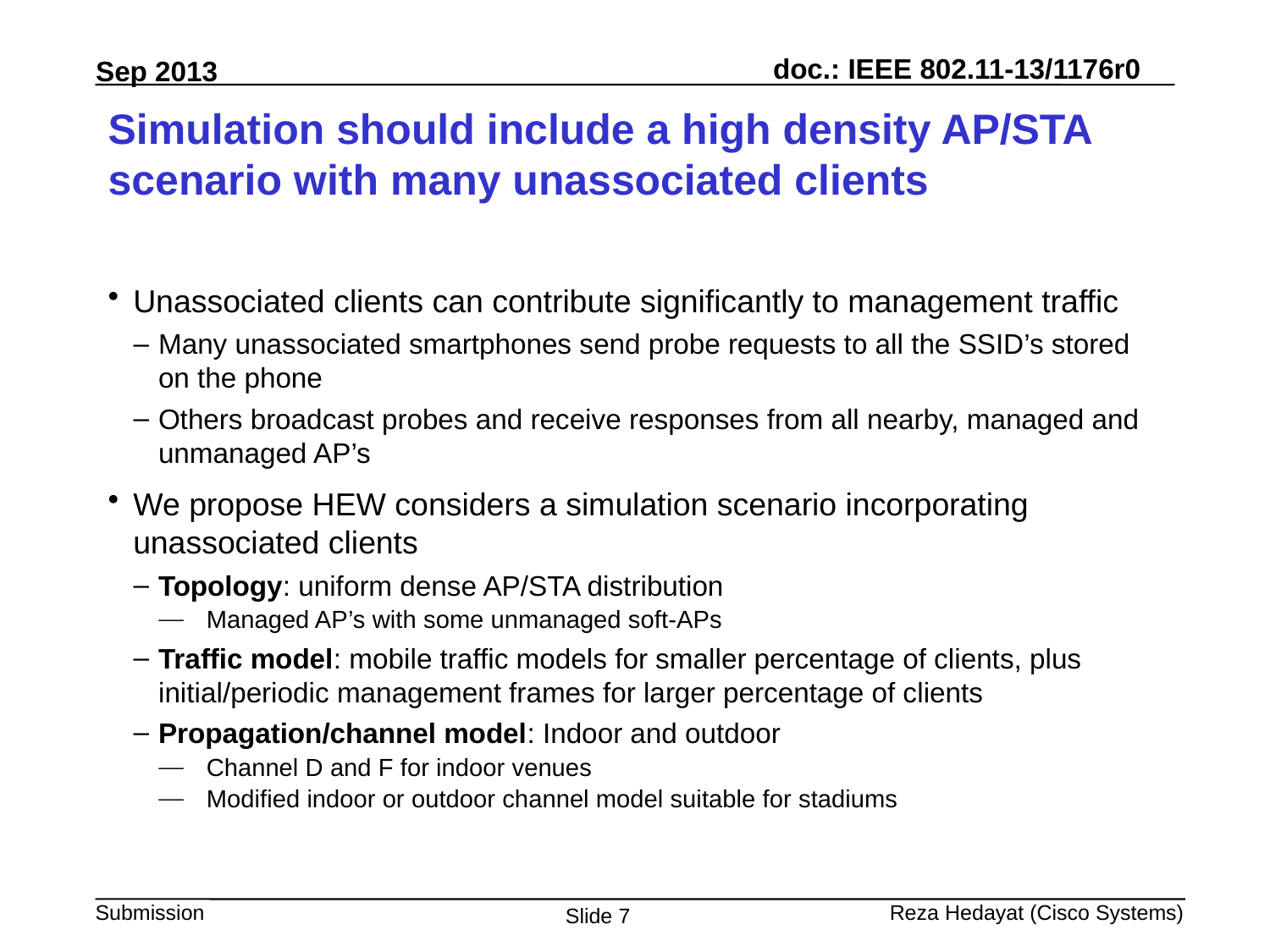

# Simulation should include a high density AP/STA scenario with many unassociated clients
Unassociated clients can contribute significantly to management traffic
Many unassociated smartphones send probe requests to all the SSID’s stored on the phone
Others broadcast probes and receive responses from all nearby, managed and unmanaged AP’s
We propose HEW considers a simulation scenario incorporating unassociated clients
Topology: uniform dense AP/STA distribution
Managed AP’s with some unmanaged soft-APs
Traffic model: mobile traffic models for smaller percentage of clients, plus initial/periodic management frames for larger percentage of clients
Propagation/channel model: Indoor and outdoor
Channel D and F for indoor venues
Modified indoor or outdoor channel model suitable for stadiums